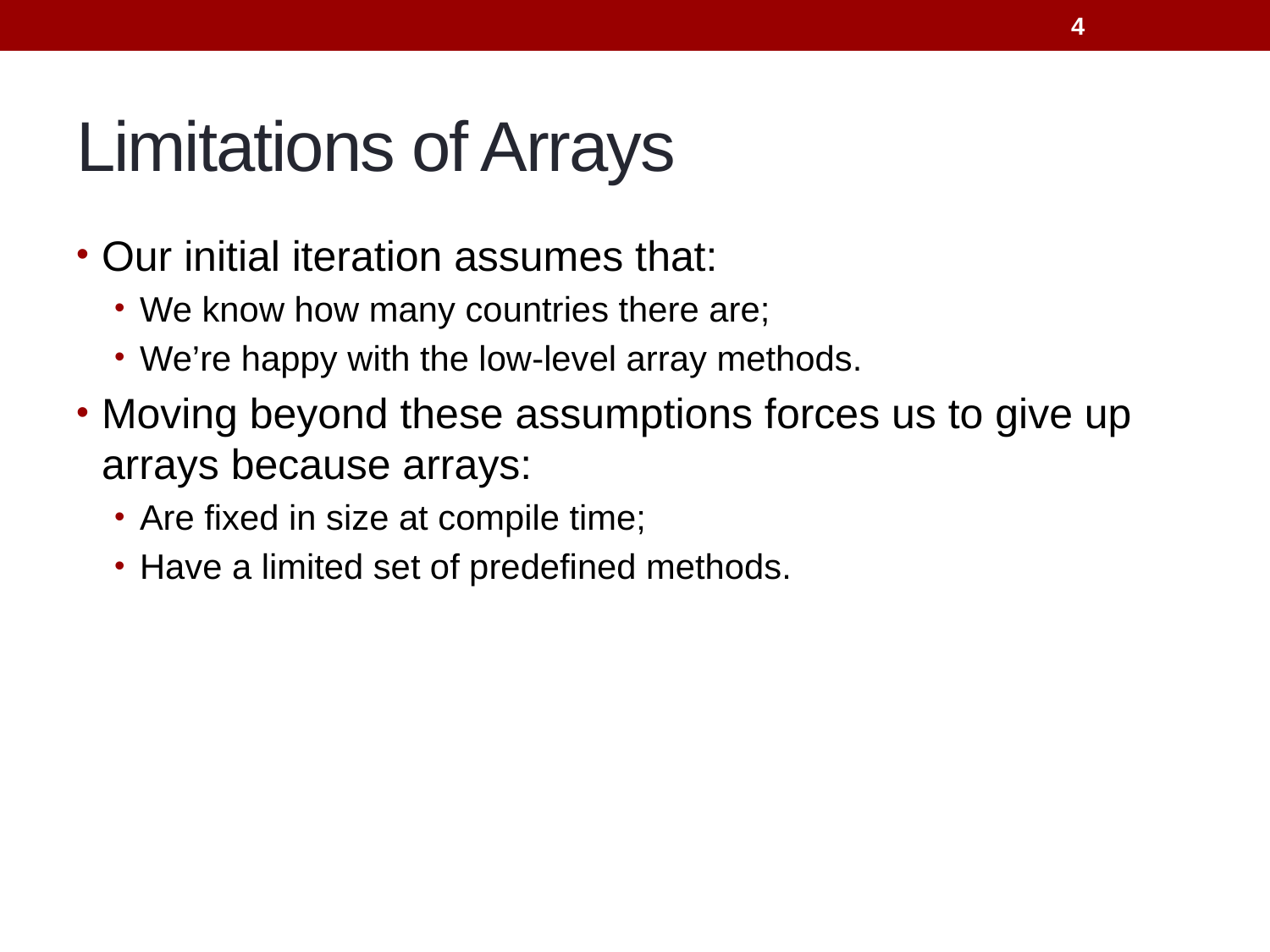

4
# Limitations of Arrays
Our initial iteration assumes that:
We know how many countries there are;
We’re happy with the low-level array methods.
Moving beyond these assumptions forces us to give up arrays because arrays:
Are fixed in size at compile time;
Have a limited set of predefined methods.